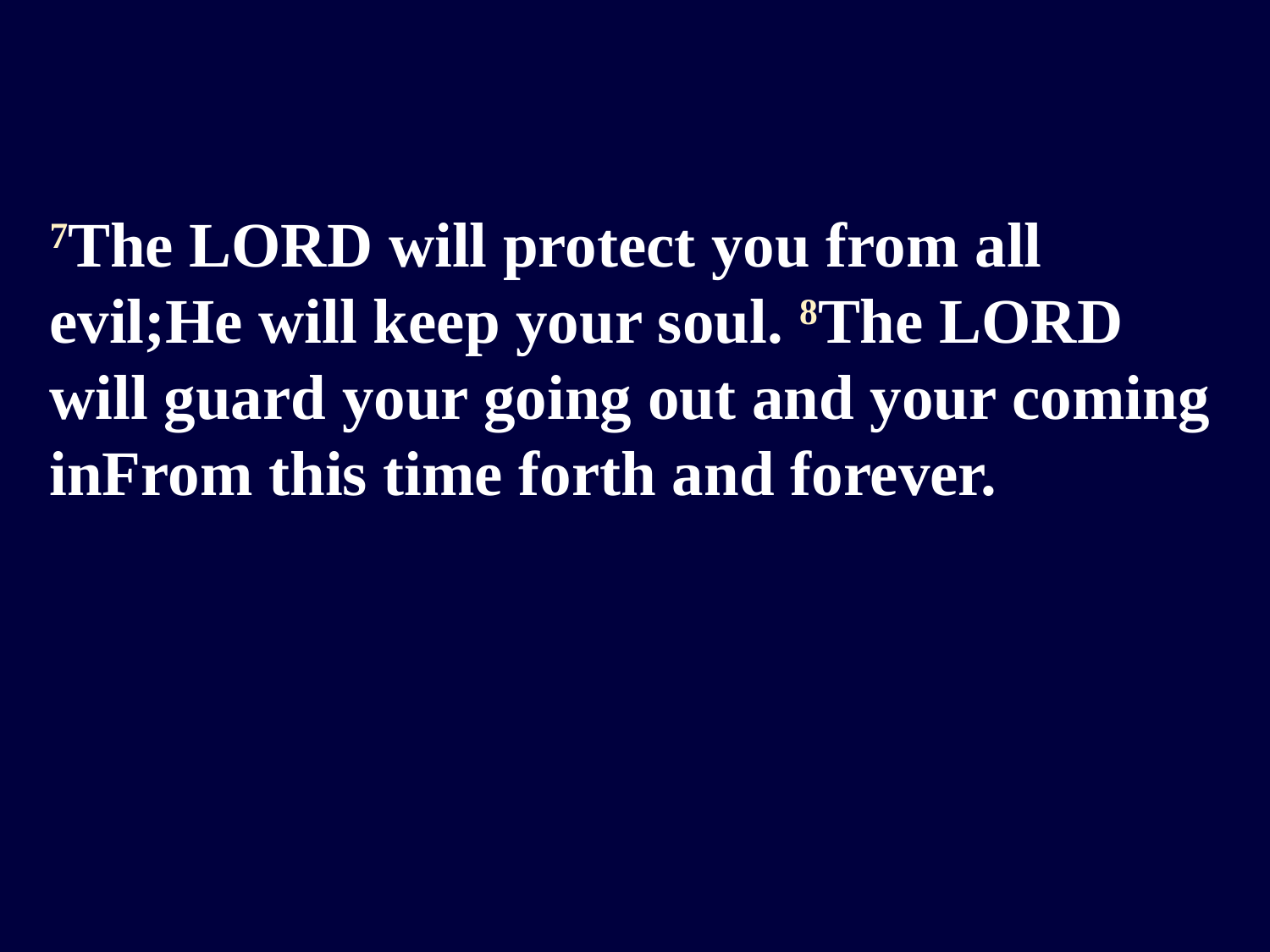

7The LORD will protect you from all evil;He will keep your soul. 8The LORD will guard your going out and your coming inFrom this time forth and forever.